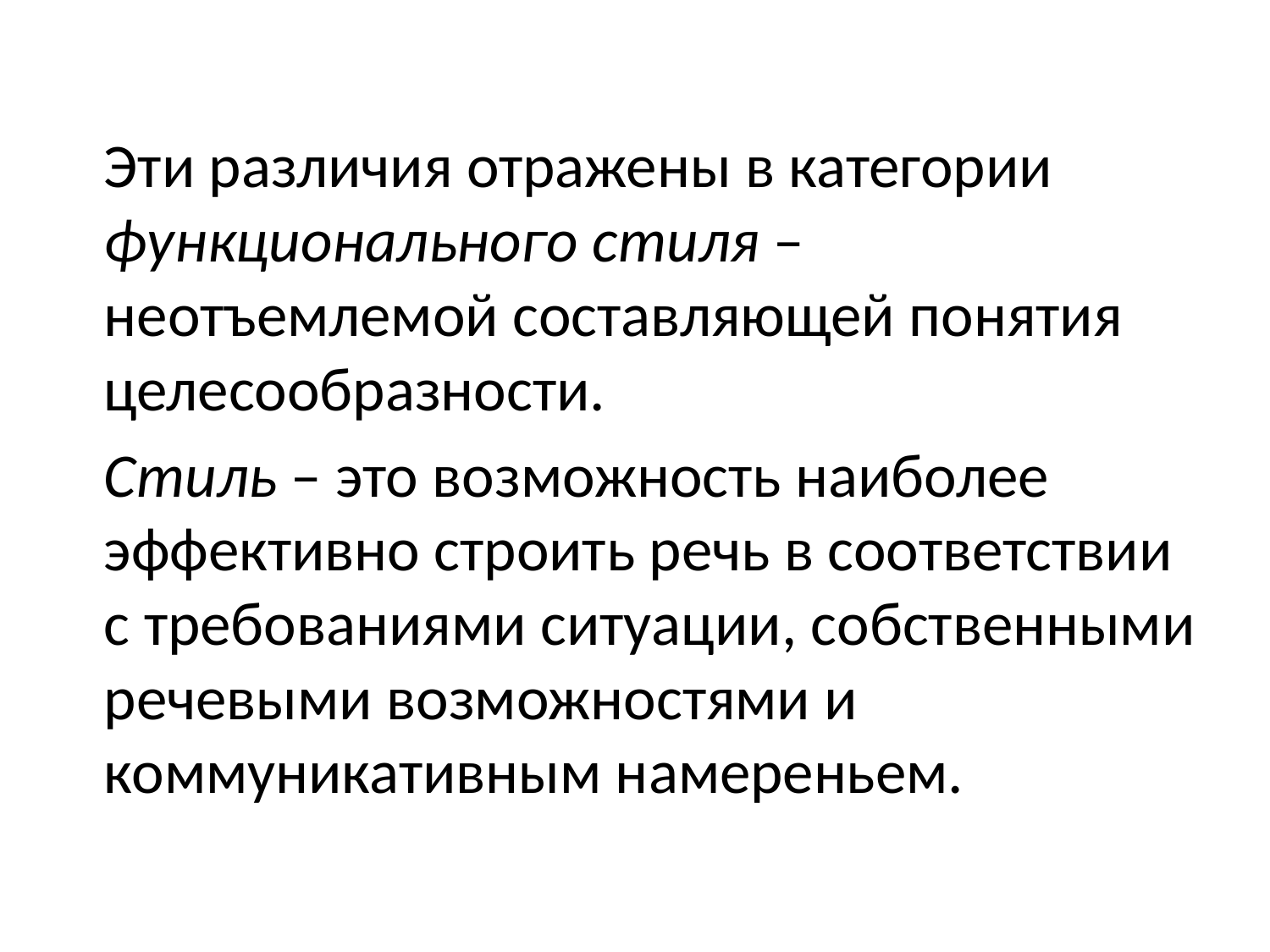

Эти различия отражены в категории функционального стиля – неотъемлемой составляющей понятия целесообразности.
	Стиль – это возможность наиболее эффективно строить речь в соответствии с требованиями ситуации, собственными речевыми возможностями и коммуникативным намереньем.